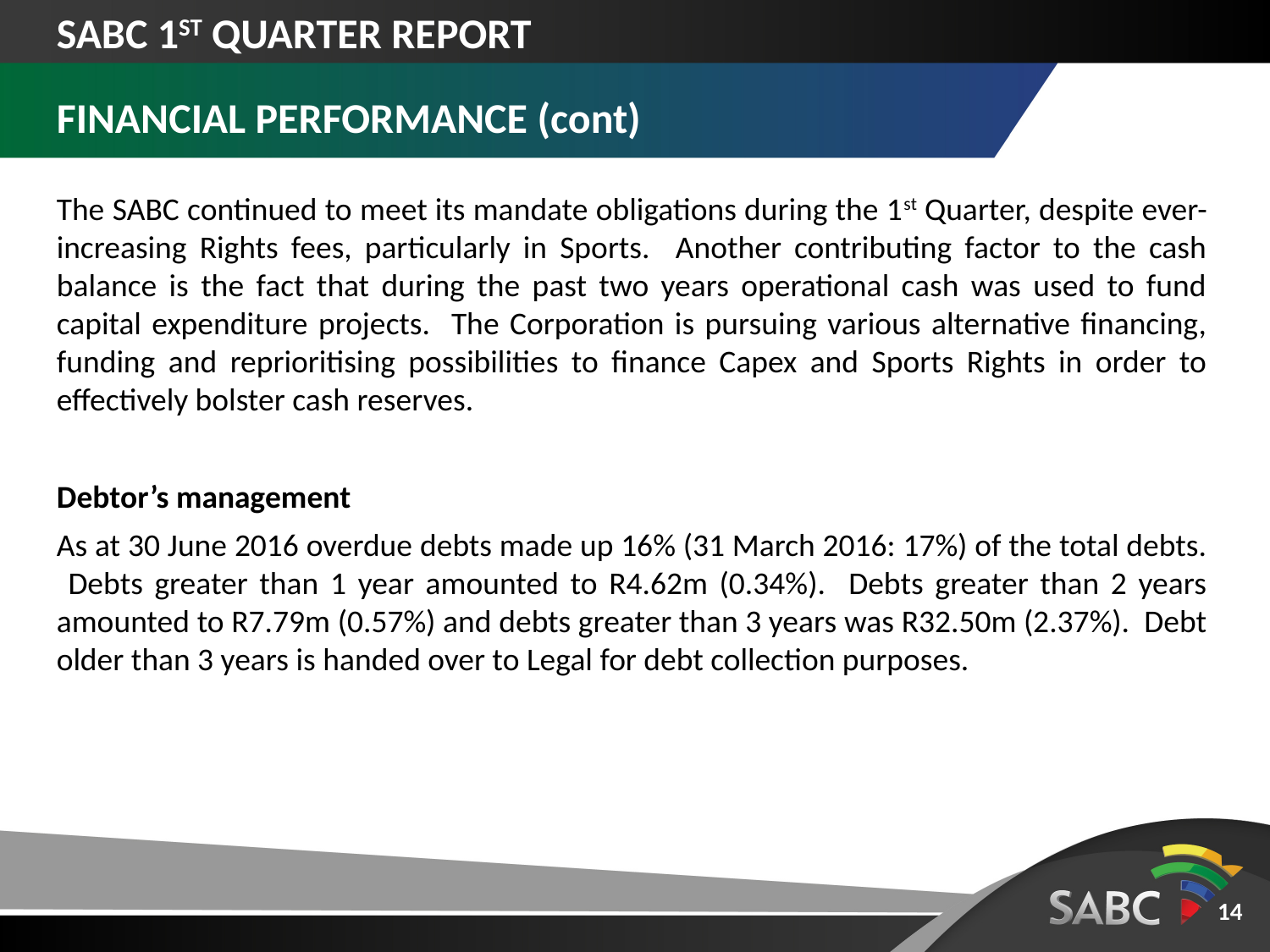

SABC 1ST QUARTER REPORT
FINANCIAL PERFORMANCE (cont)
The SABC continued to meet its mandate obligations during the 1st Quarter, despite ever-increasing Rights fees, particularly in Sports.  Another contributing factor to the cash balance is the fact that during the past two years operational cash was used to fund capital expenditure projects.  The Corporation is pursuing various alternative financing, funding and reprioritising possibilities to finance Capex and Sports Rights in order to effectively bolster cash reserves.

Debtor’s management
As at 30 June 2016 overdue debts made up 16% (31 March 2016: 17%) of the total debts.  Debts greater than 1 year amounted to R4.62m (0.34%).  Debts greater than 2 years amounted to R7.79m (0.57%) and debts greater than 3 years was R32.50m (2.37%).  Debt older than 3 years is handed over to Legal for debt collection purposes.
14